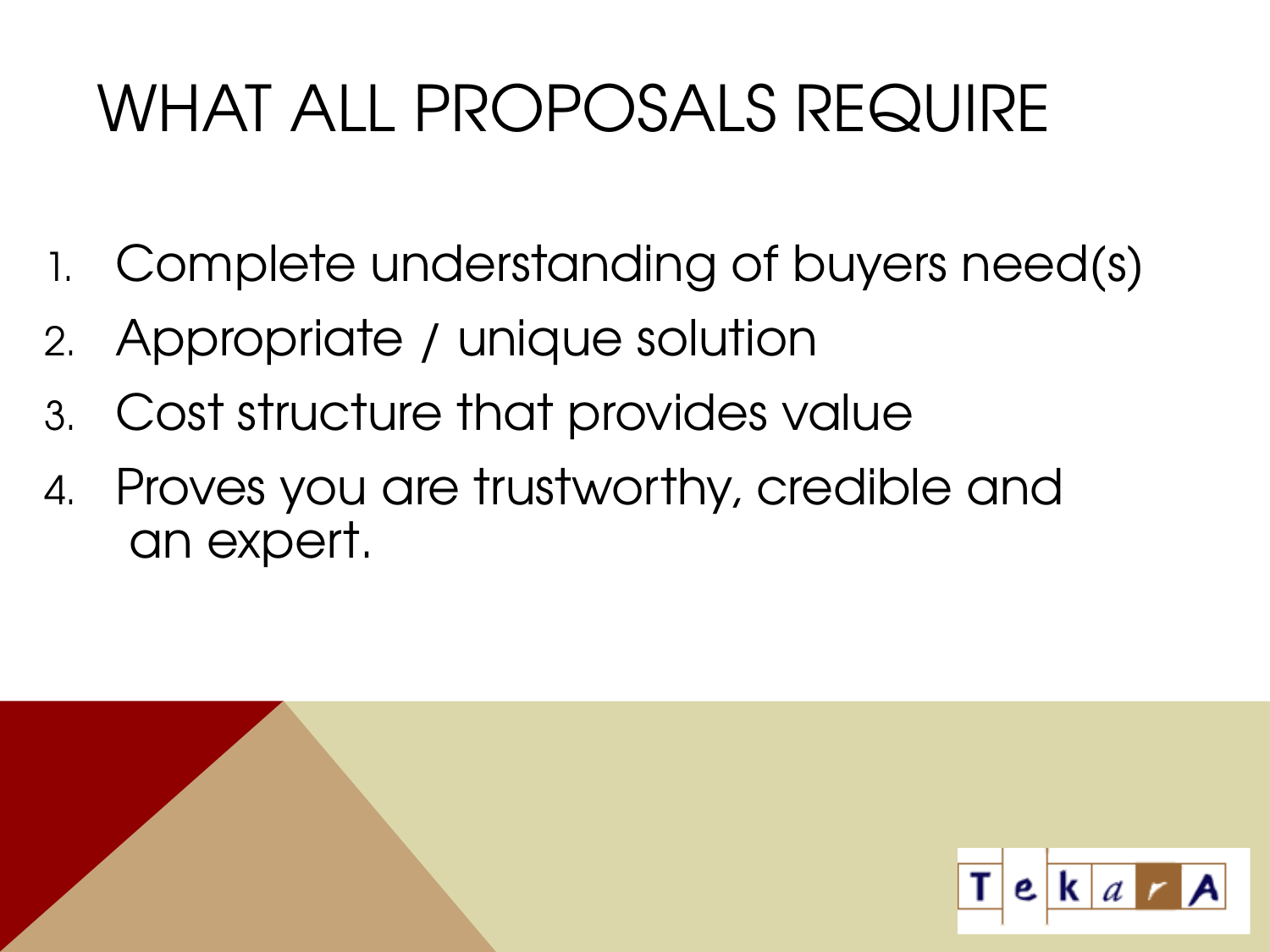

# What all Proposals Require
Complete understanding of buyers need(s)
Appropriate / unique solution
Cost structure that provides value
Proves you are trustworthy, credible and           an expert.